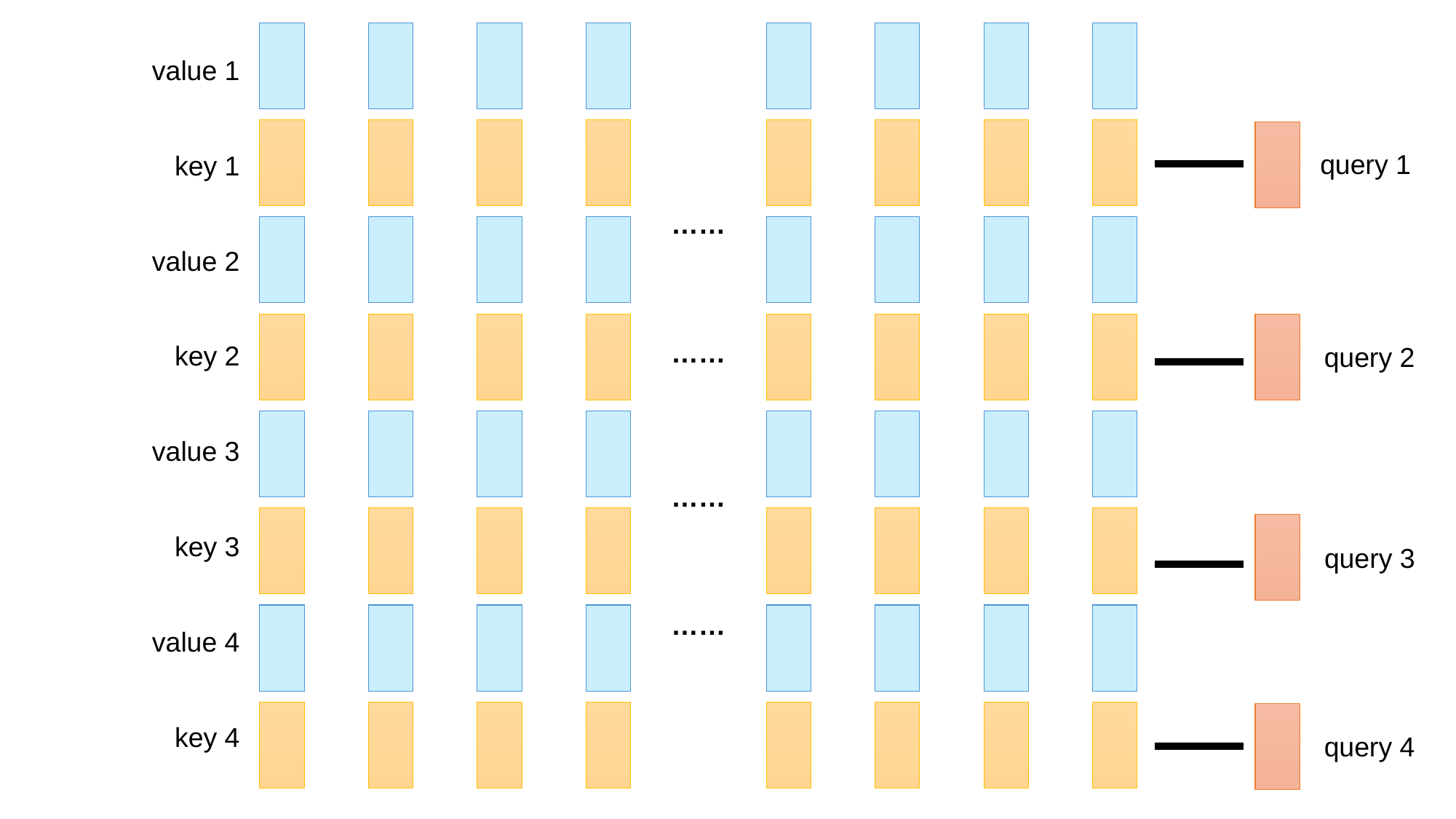

value 1

query 1
key 1
……

value 2

……
key 2
query 2

value 3
……

key 3
query 3
……

value 4

key 4
query 4